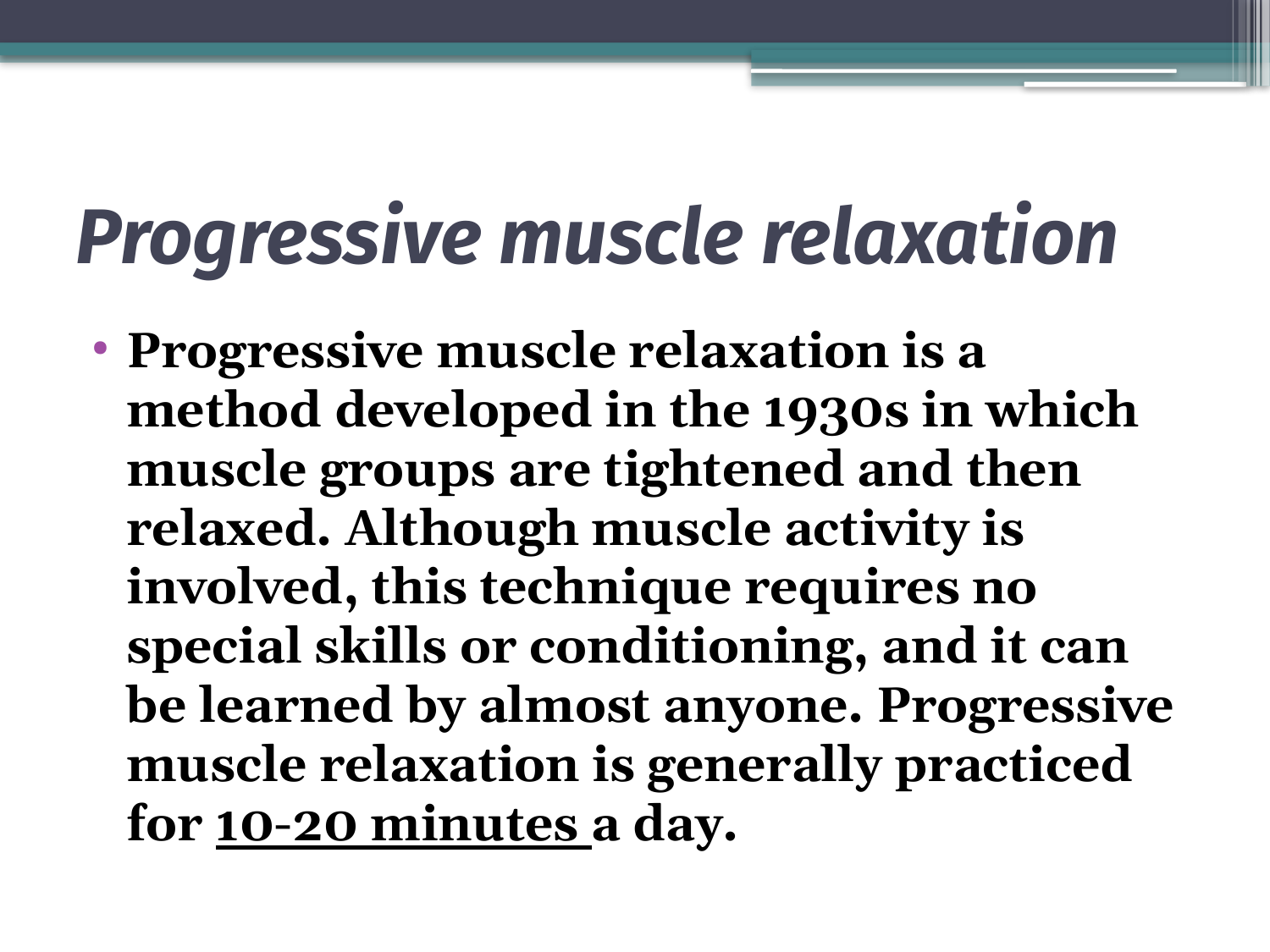

# Progressive muscle relaxation
Progressive muscle relaxation is a method developed in the 1930s in which muscle groups are tightened and then relaxed. Although muscle activity is involved, this technique requires no special skills or conditioning, and it can be learned by almost anyone. Progressive muscle relaxation is generally practiced for 10-20 minutes a day.